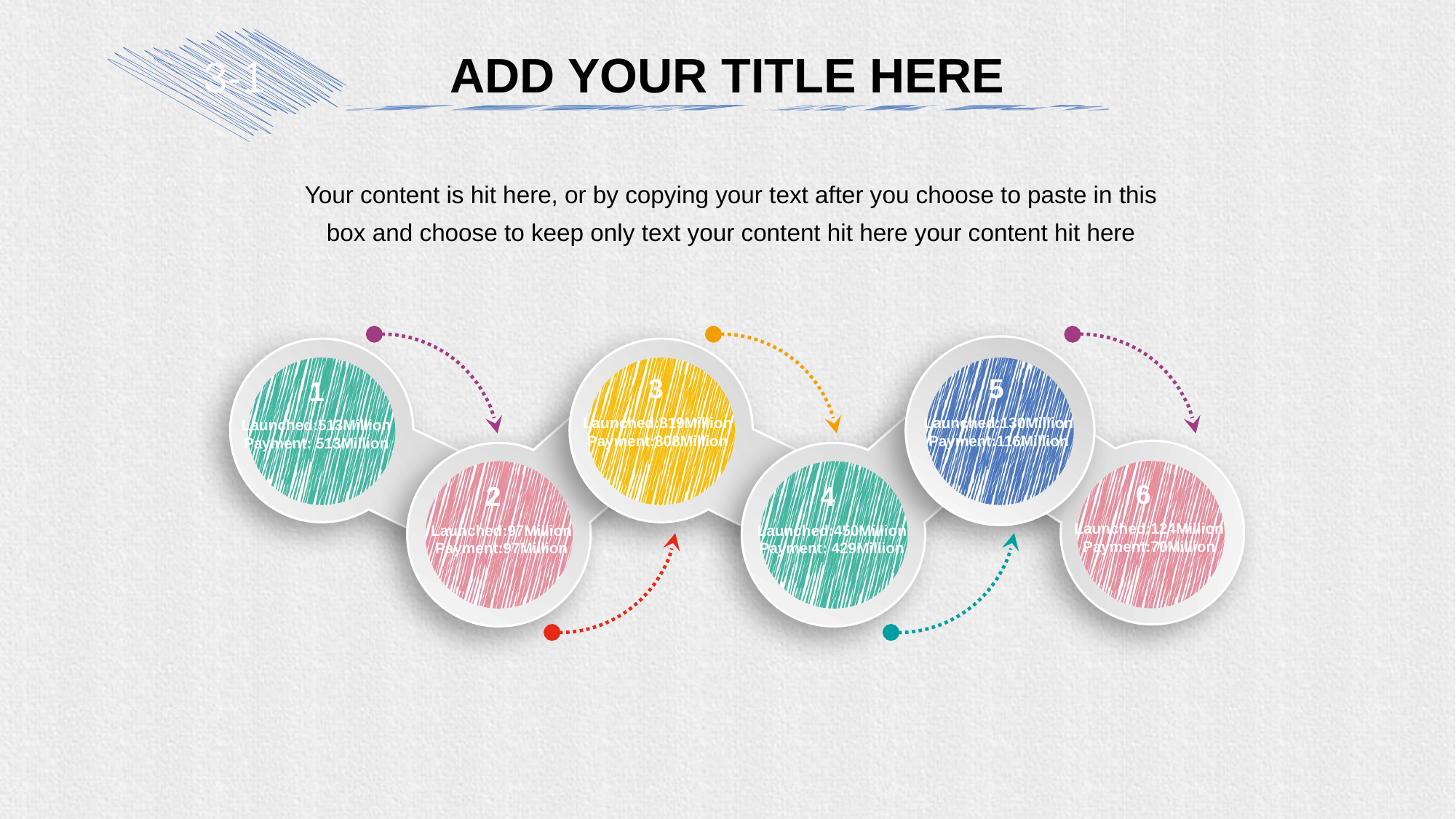

ADD YOUR TITLE HERE
3-1
Your content is hit here, or by copying your text after you choose to paste in this box and choose to keep only text your content hit here your content hit here

3
5
1

Launched:819Million
Payment:808Million
Launched:130Million
Payment:116Million
Launched:513Million
Payment: 513Million

6
2
4
Launched:124Million
Payment:70Million
Launched:97Million
Payment:97Million
Launched:450Million
Payment: 429Million